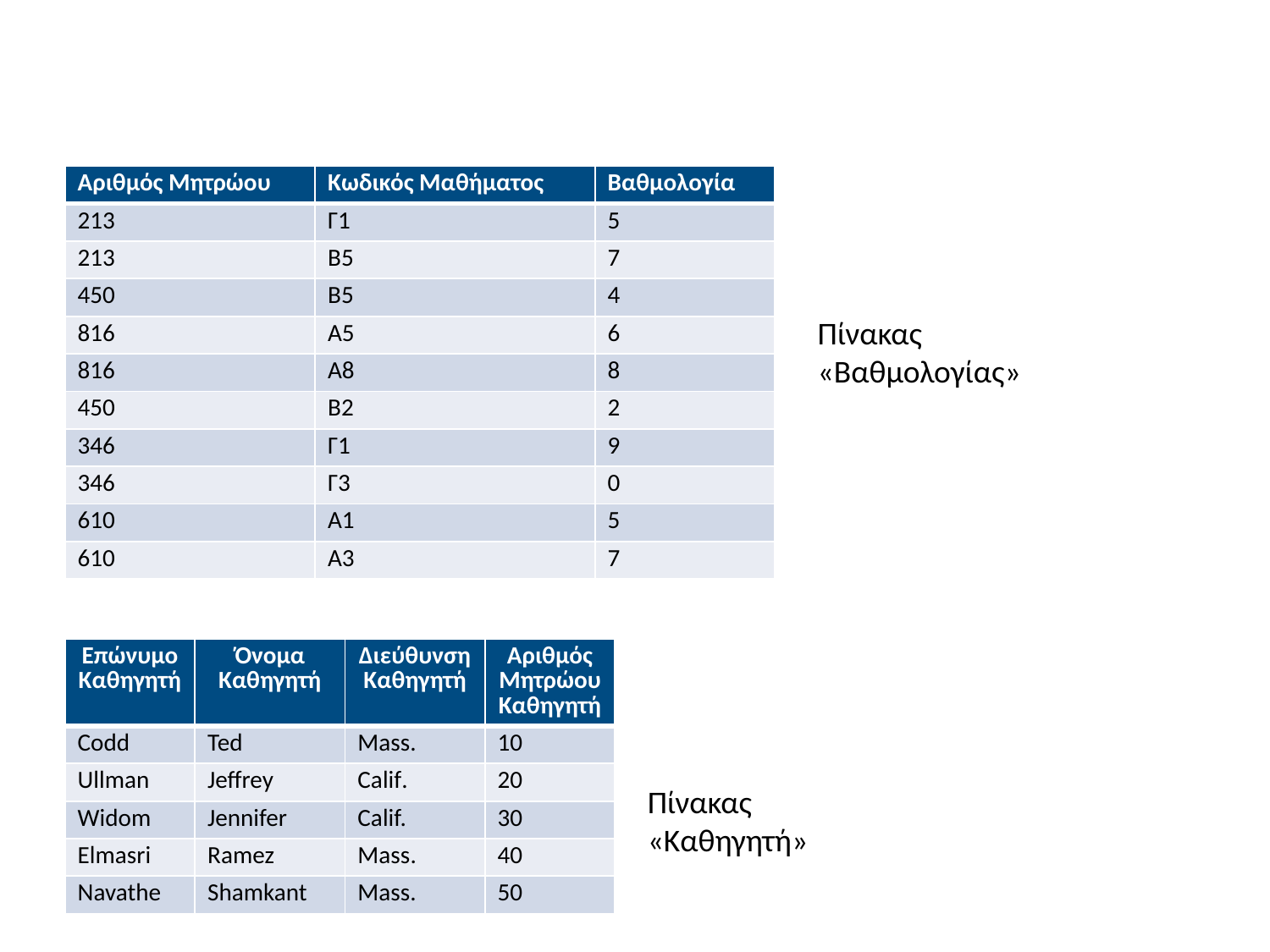

#
| Αριθμός Μητρώου | Κωδικός Μαθήματος | Βαθμολογία |
| --- | --- | --- |
| 213 | Γ1 | 5 |
| 213 | Β5 | 7 |
| 450 | Β5 | 4 |
| 816 | Α5 | 6 |
| 816 | Α8 | 8 |
| 450 | Β2 | 2 |
| 346 | Γ1 | 9 |
| 346 | Γ3 | 0 |
| 610 | Α1 | 5 |
| 610 | Α3 | 7 |
Πίνακας «Βαθμολογίας»
| Επώνυμο Καθηγητή | Όνομα Καθηγητή | Διεύθυνση Καθηγητή | Αριθμός Μητρώου Καθηγητή |
| --- | --- | --- | --- |
| Codd | Ted | Mass. | 10 |
| Ullman | Jeffrey | Calif. | 20 |
| Widom | Jennifer | Calif. | 30 |
| Elmasri | Ramez | Mass. | 40 |
| Navathe | Shamkant | Mass. | 50 |
Πίνακας «Καθηγητή»